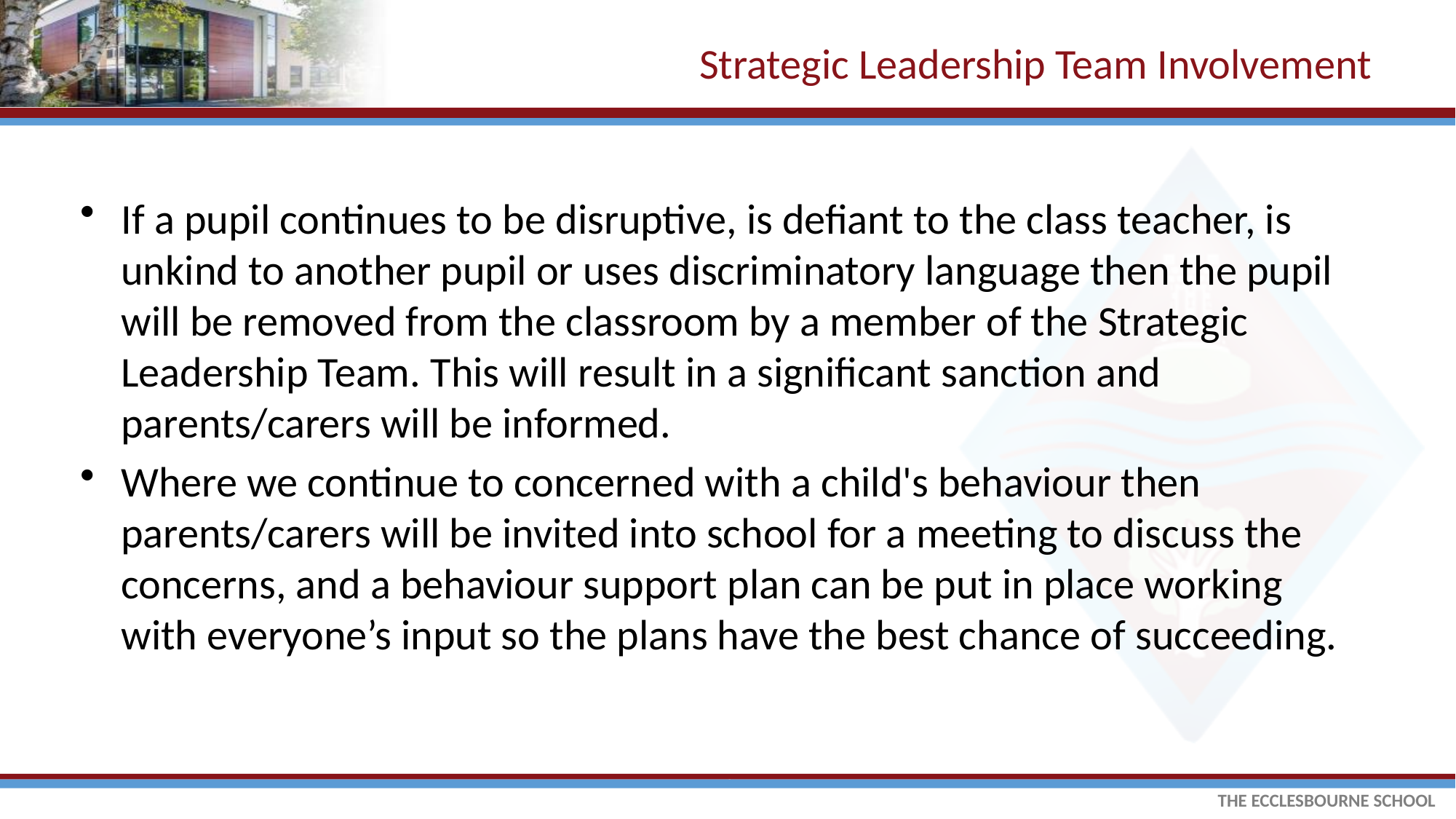

# Strategic Leadership Team Involvement
If a pupil continues to be disruptive, is defiant to the class teacher, is unkind to another pupil or uses discriminatory language then the pupil will be removed from the classroom by a member of the Strategic Leadership Team. This will result in a significant sanction and parents/carers will be informed.
Where we continue to concerned with a child's behaviour then parents/carers will be invited into school for a meeting to discuss the concerns, and a behaviour support plan can be put in place working with everyone’s input so the plans have the best chance of succeeding.